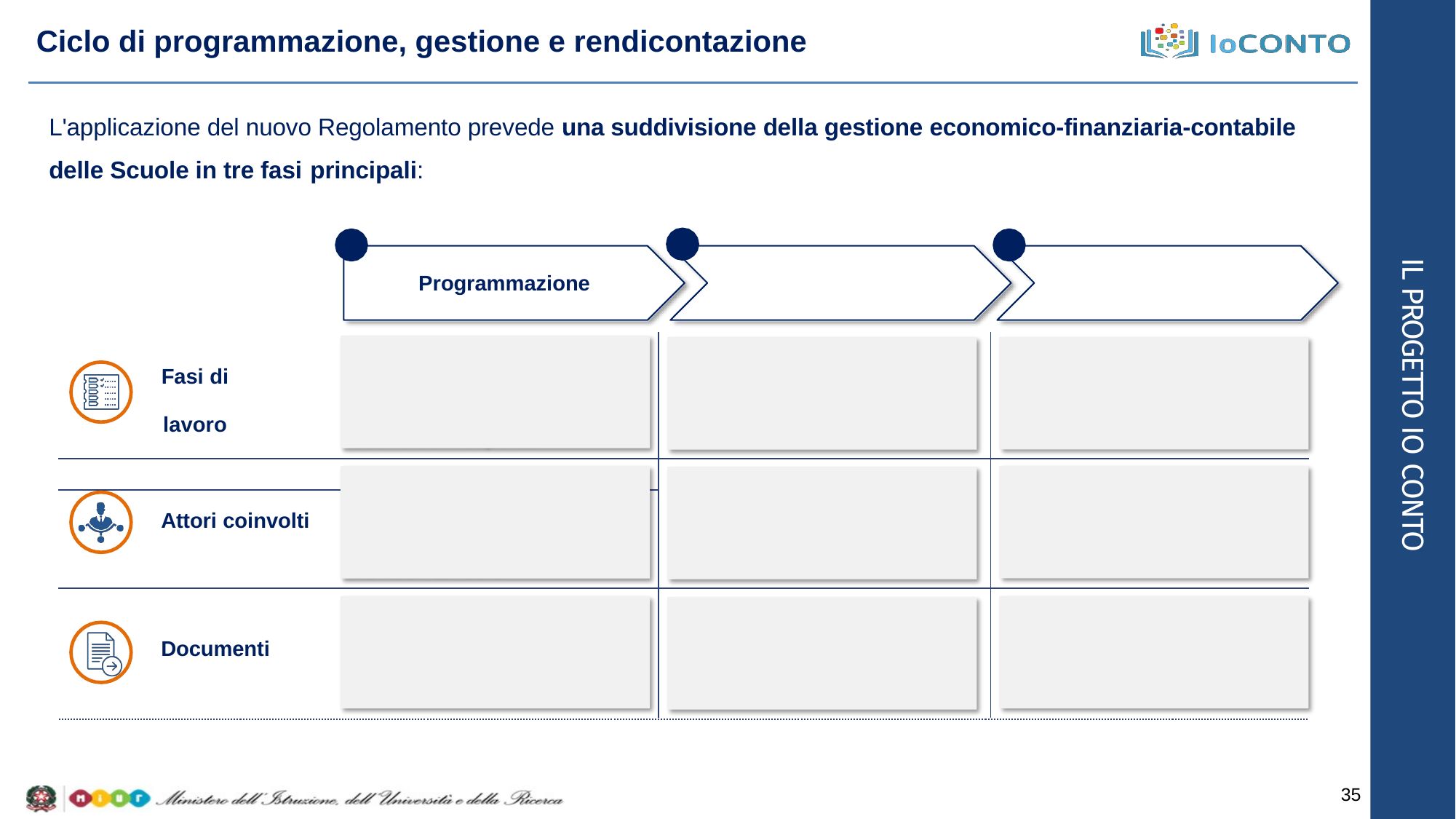

# Ciclo di programmazione, gestione e rendicontazione

L'applicazione del nuovo Regolamento prevede una suddivisione della gestione economico-finanziaria-contabile  delle Scuole in tre fasi principali:

2
1
3

IL PROGETTO IO CONTO
Programmazione
Gestione
Rendicontazione

| Fasi di lavoro | Individuazione e assegnazione delle risorse disponibili alle attività amministrative/didattiche, ai progetti ed alle gestioni economiche separate | Rilevazione contabile delle azioni previste nel Programma Annuale e nel PTOF | Rendicontazione dei risultati conseguiti in relazione agli obiettivi programmati. |
| --- | --- | --- | --- |
|  | DS | DS DSGA Consiglio d'Istituto Giunta esecutiva | DS DSGA Consiglio d'Istituto Revisori dei conti |
|  | DSGA |  |  |
| Attori coinvolti | Consiglio d'Istituto |  |  |
|  | Giunta esecutiva |  |  |
|  | Revisori dei conti |  |  |
| Documenti | PTOF Programma Annuale Relazione illustrativa Relazione dei Revisori dei conti | Relazione del DS e del DSGA | Conto Consuntivo Relazione illustrativa Relazione dei Revisori dei conti |

35